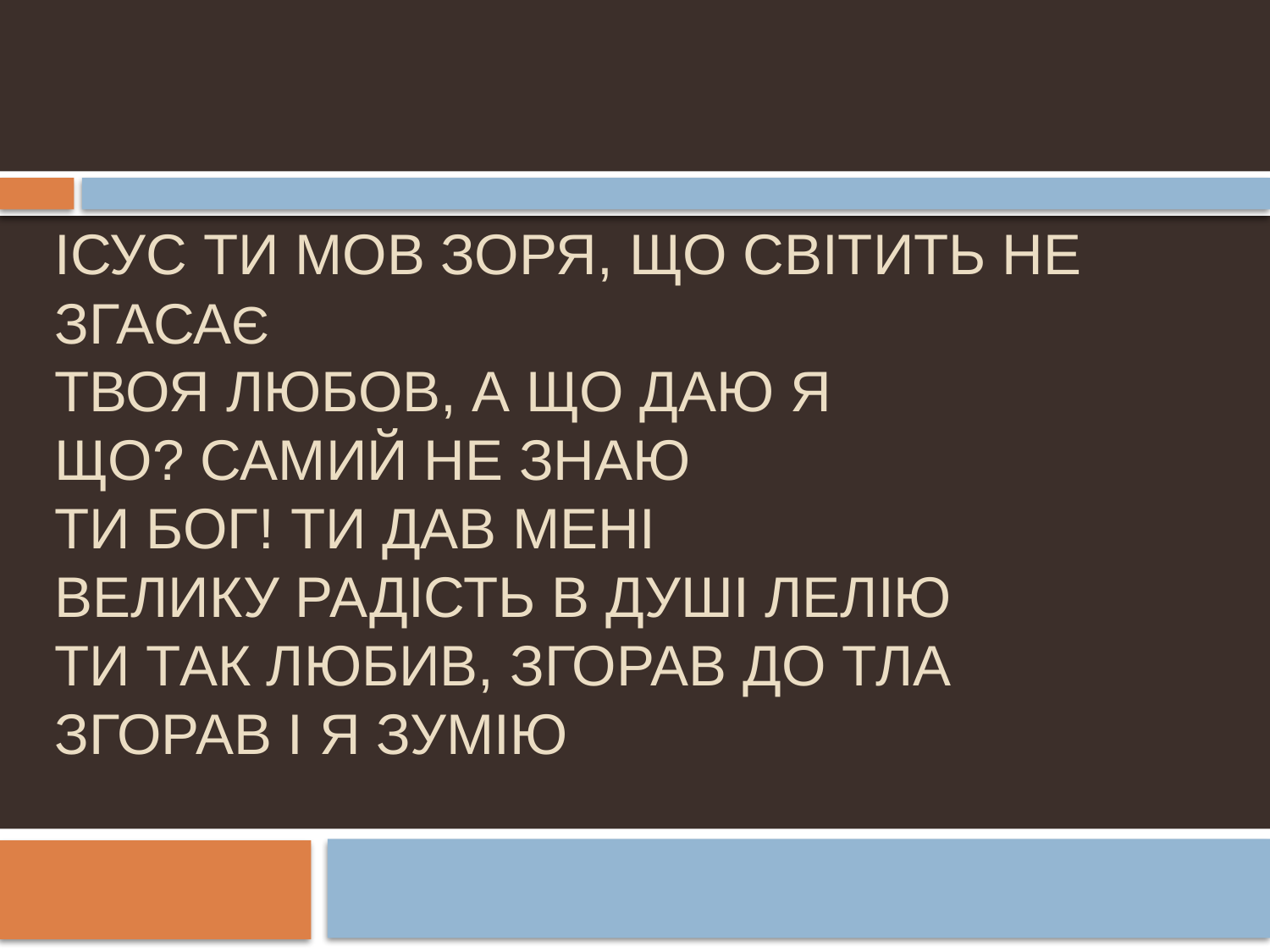

# Ісус Ти мов зоря, що світить не згасає Твоя любов, а що даю я Що? Самий не знаю Ти Бог! Ти дав мені велику радість в душі лелію Ти так любив, згорав до тла Згорав і я зумію